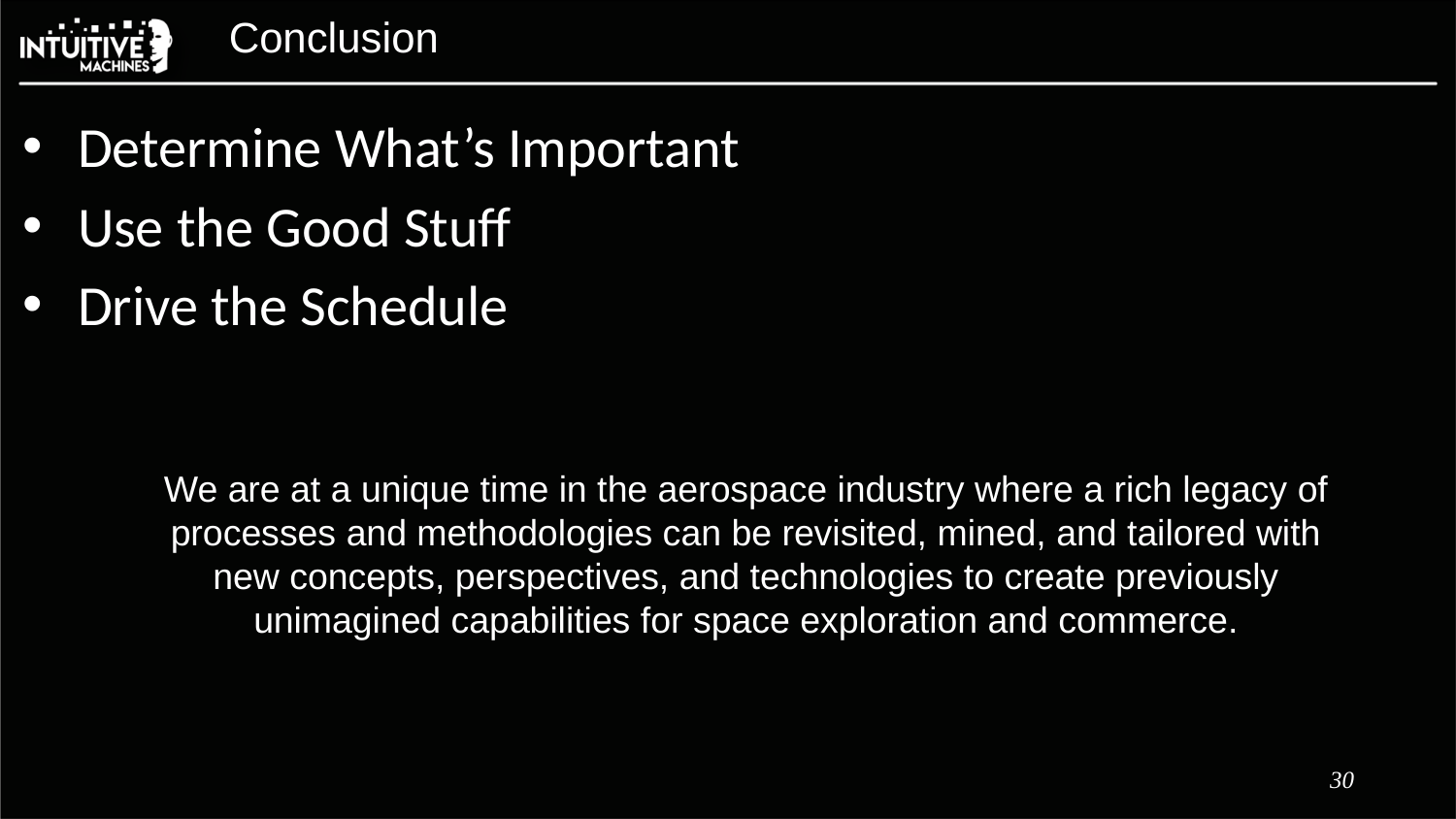

Conclusion
Determine What’s Important
Use the Good Stuff
Drive the Schedule

We are at a unique time in the aerospace industry where a rich legacy of processes and methodologies can be revisited, mined, and tailored with new concepts, perspectives, and technologies to create previously unimagined capabilities for space exploration and commerce.